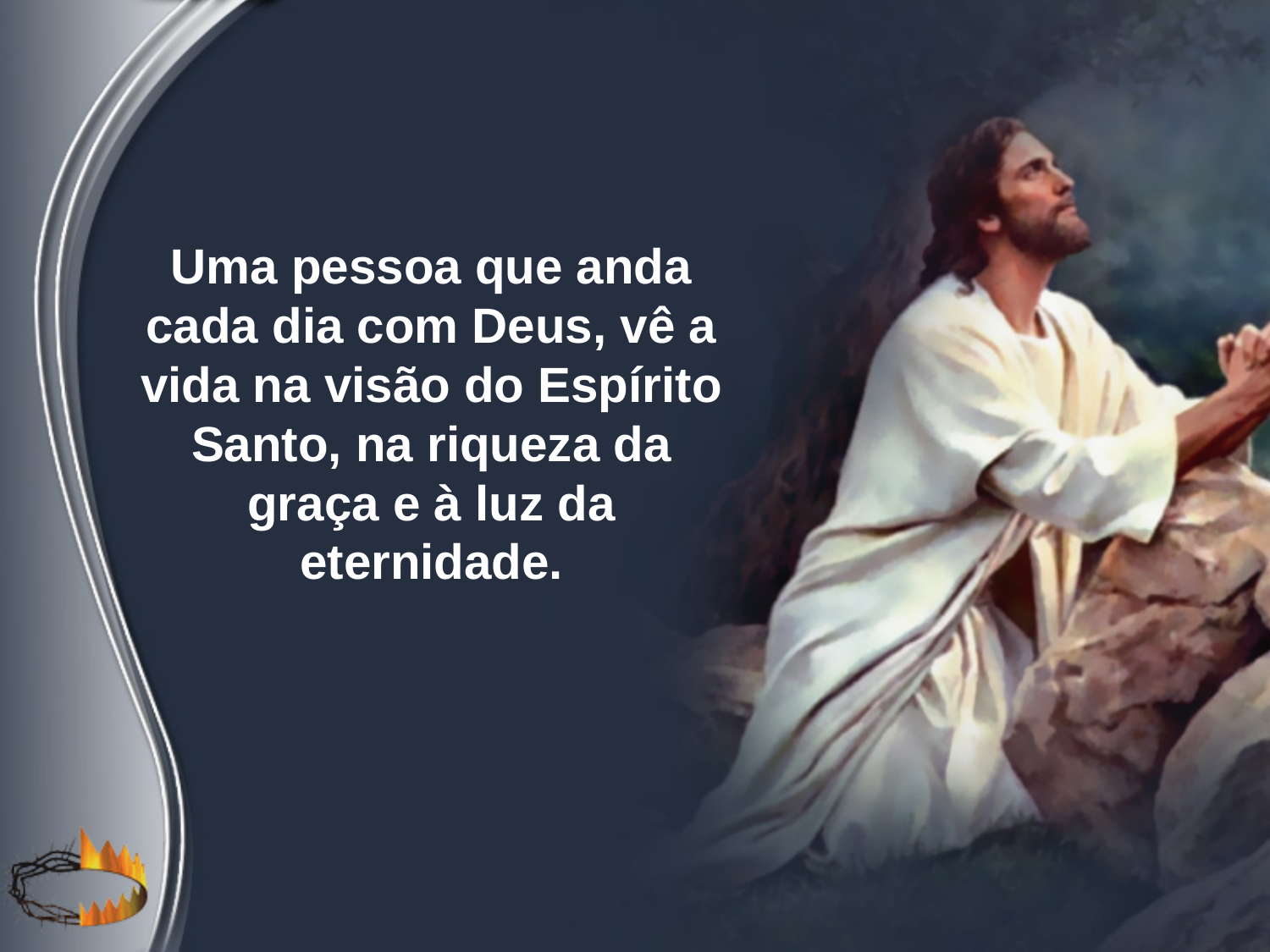

Uma pessoa que anda cada dia com Deus, vê a vida na visão do Espírito Santo, na riqueza da graça e à luz da eternidade.